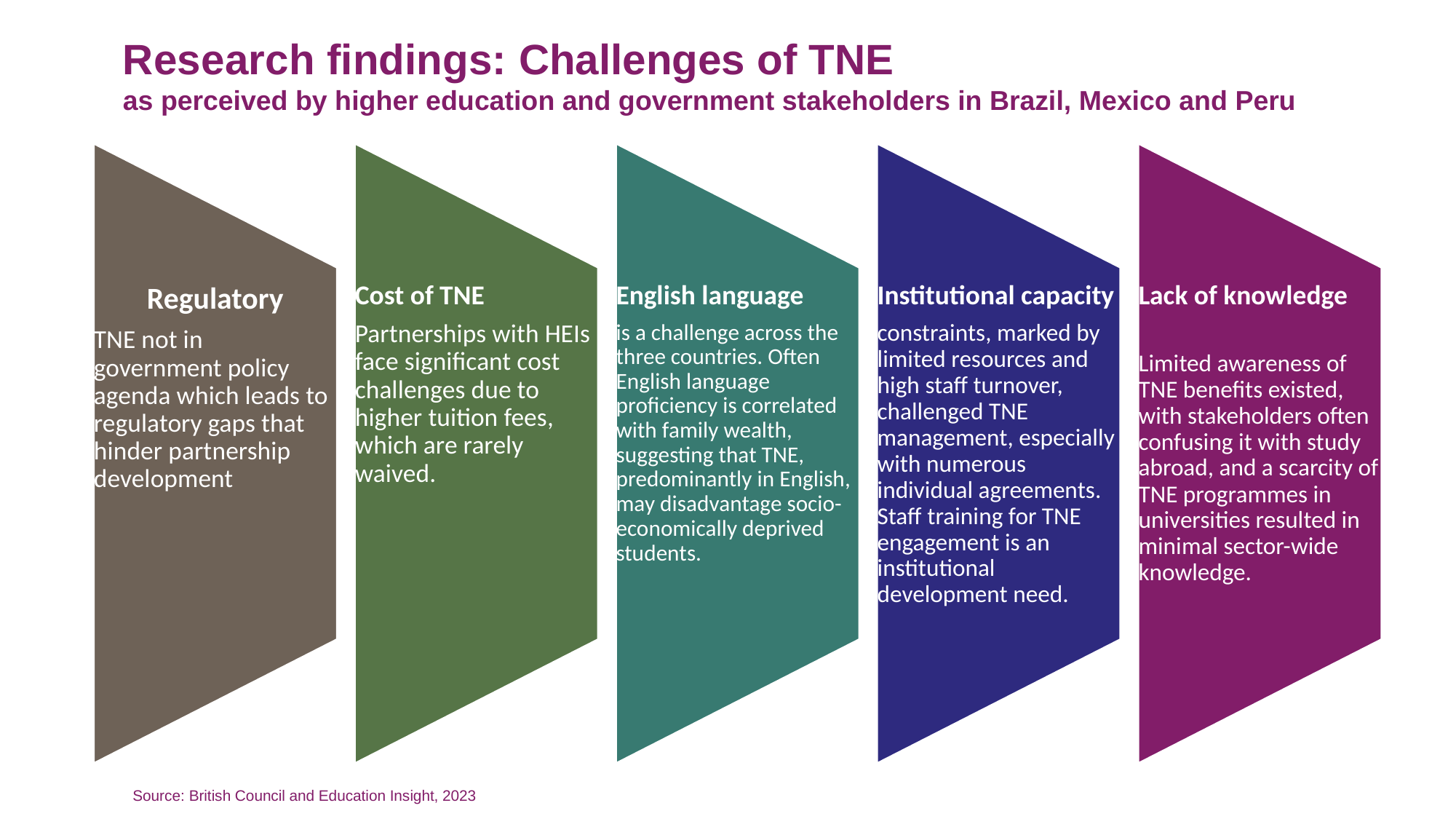

# Research findings: Challenges of TNE as perceived by higher education and government stakeholders in Brazil, Mexico and Peru
Regulatory
TNE not in government policy agenda which leads to regulatory gaps that hinder partnership development
Cost of TNE
Partnerships with HEIs face significant cost challenges due to higher tuition fees, which are rarely waived.
English language
is a challenge across the three countries. Often English language proficiency is correlated with family wealth, suggesting that TNE, predominantly in English, may disadvantage socio-economically deprived students.
Institutional capacity
constraints, marked by limited resources and high staff turnover, challenged TNE management, especially with numerous individual agreements. Staff training for TNE engagement is an institutional development need.
Lack of knowledge

Limited awareness of TNE benefits existed, with stakeholders often confusing it with study abroad, and a scarcity of TNE programmes in universities resulted in minimal sector-wide knowledge.
Source: British Council and Education Insight, 2023